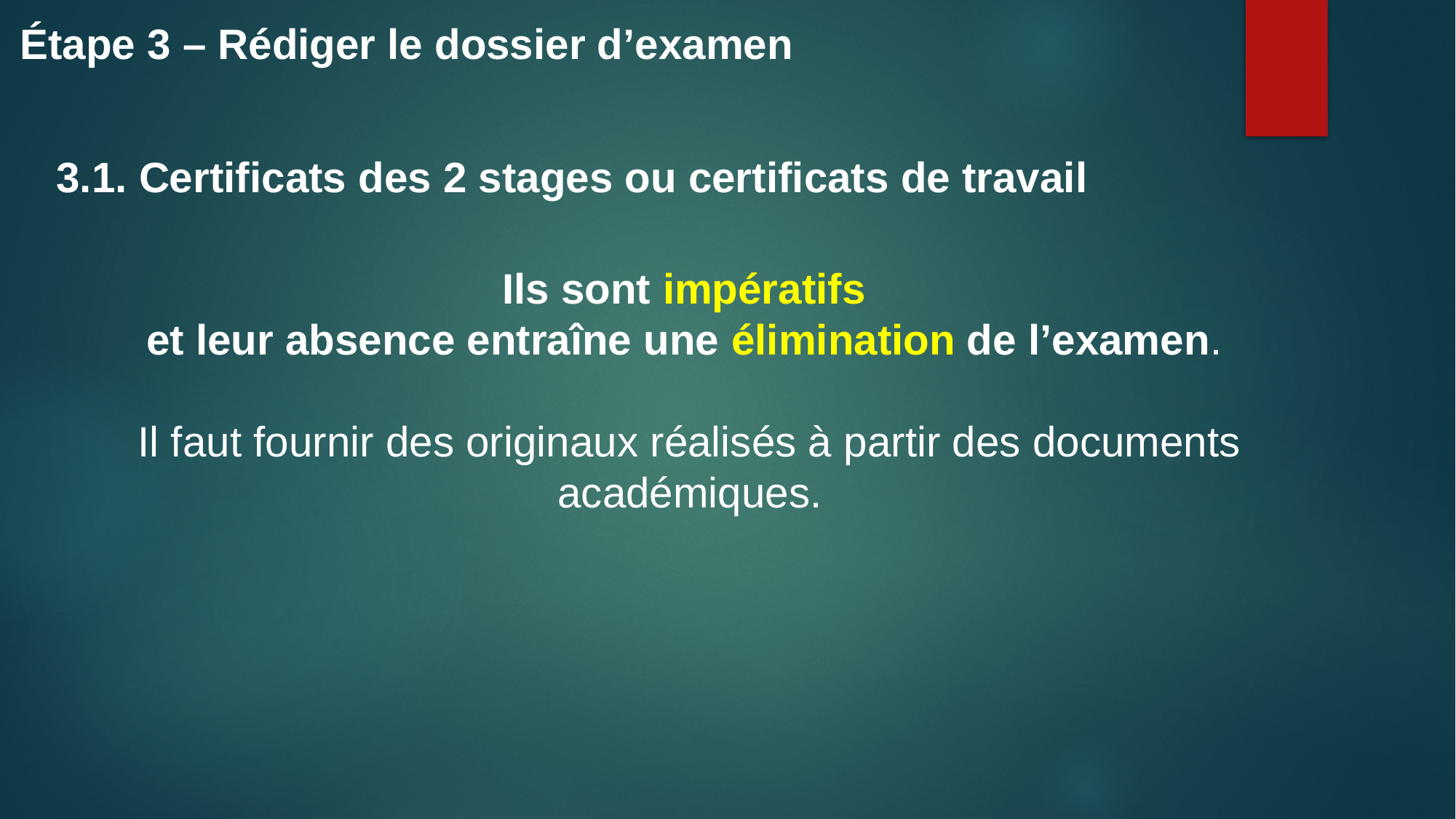

Étape 3 – Rédiger le dossier d’examen
3.1. Certificats des 2 stages ou certificats de travail

Ils sont impératifs
et leur absence entraîne une élimination de l’examen.

Il faut fournir des originaux réalisés à partir des documents académiques.